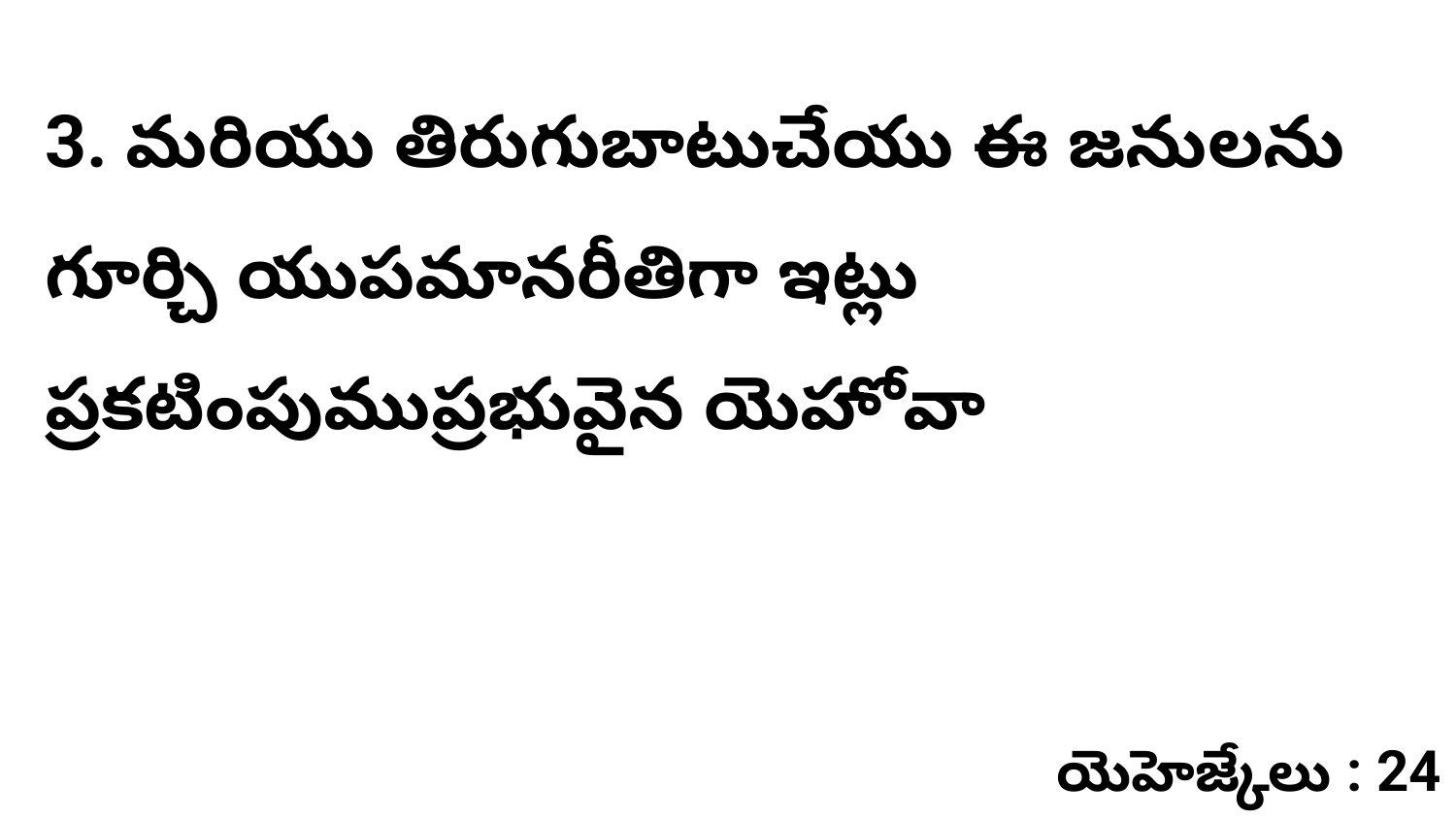

3. మరియు తిరుగుబాటుచేయు ఈ జనులను గూర్చి యుపమానరీతిగా ఇట్లు ప్రకటింపుముప్రభువైన యెహోవా
యెహెజ్కేలు : 24